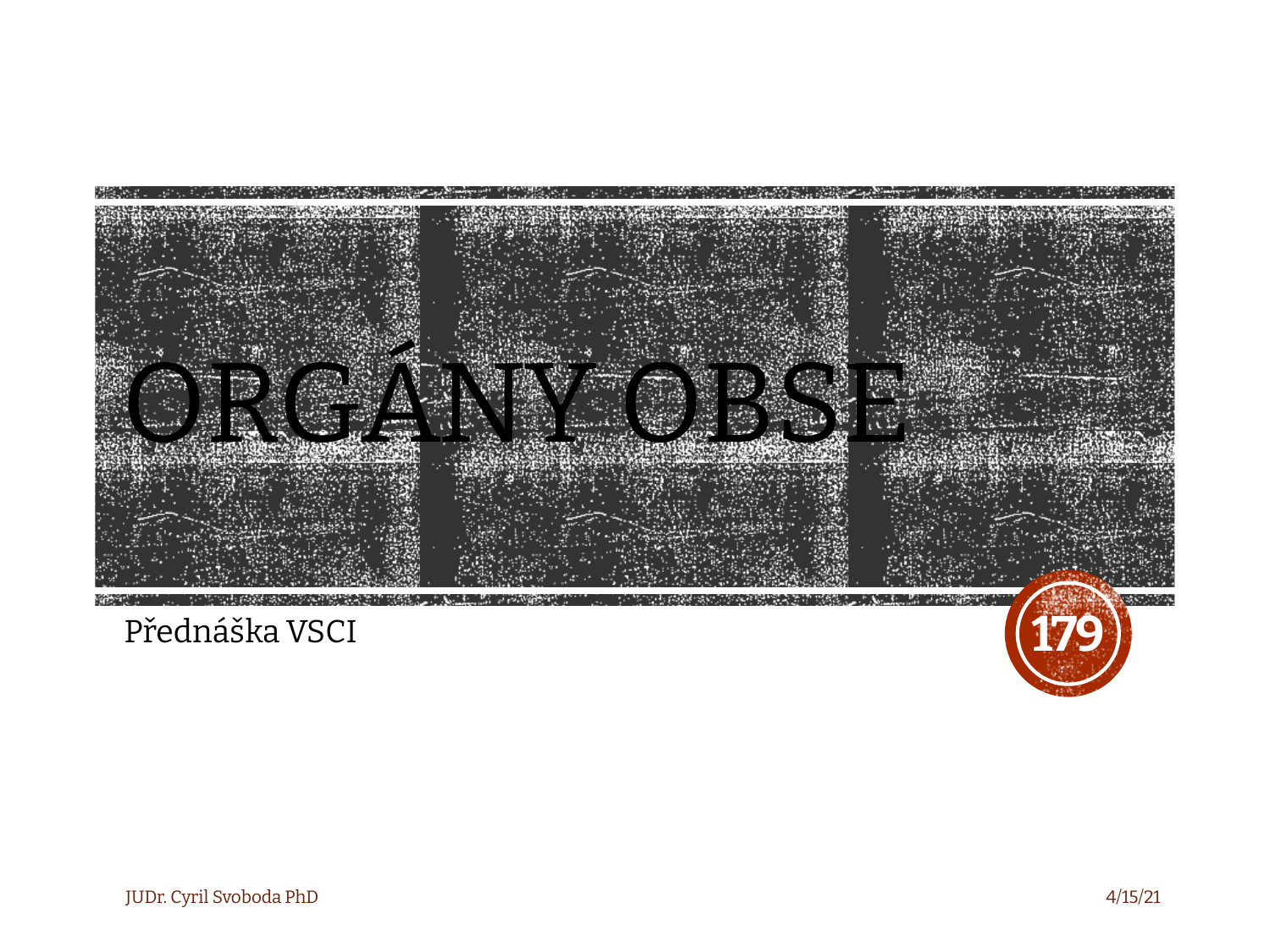

# Orgány OBSE
179
Přednáška VSCI
JUDr. Cyril Svoboda PhD
4/15/21